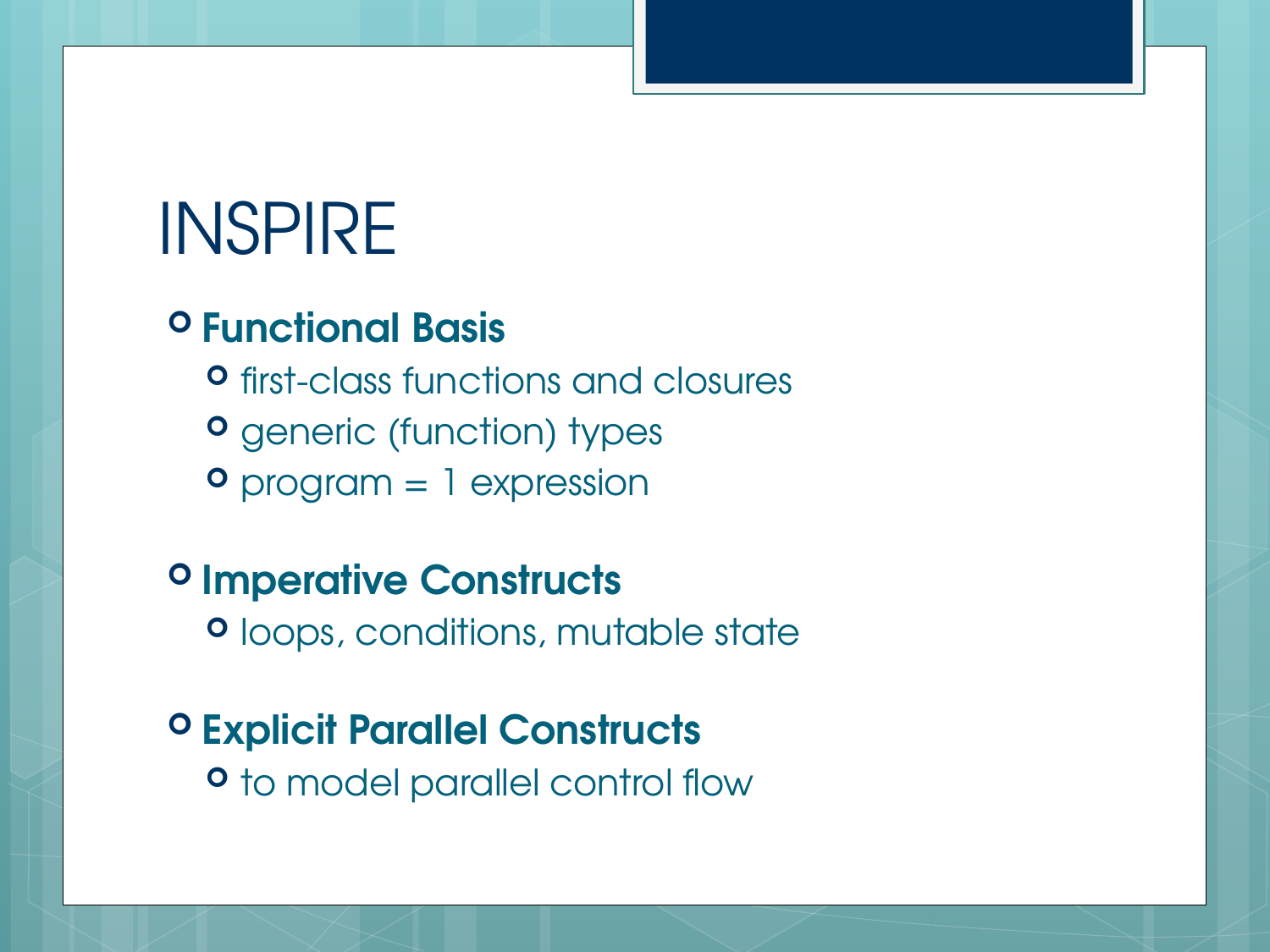

# INSPIRE
Functional Basis
first-class functions and closures
generic (function) types
program = 1 expression
Imperative Constructs
loops, conditions, mutable state
Explicit Parallel Constructs
to model parallel control flow